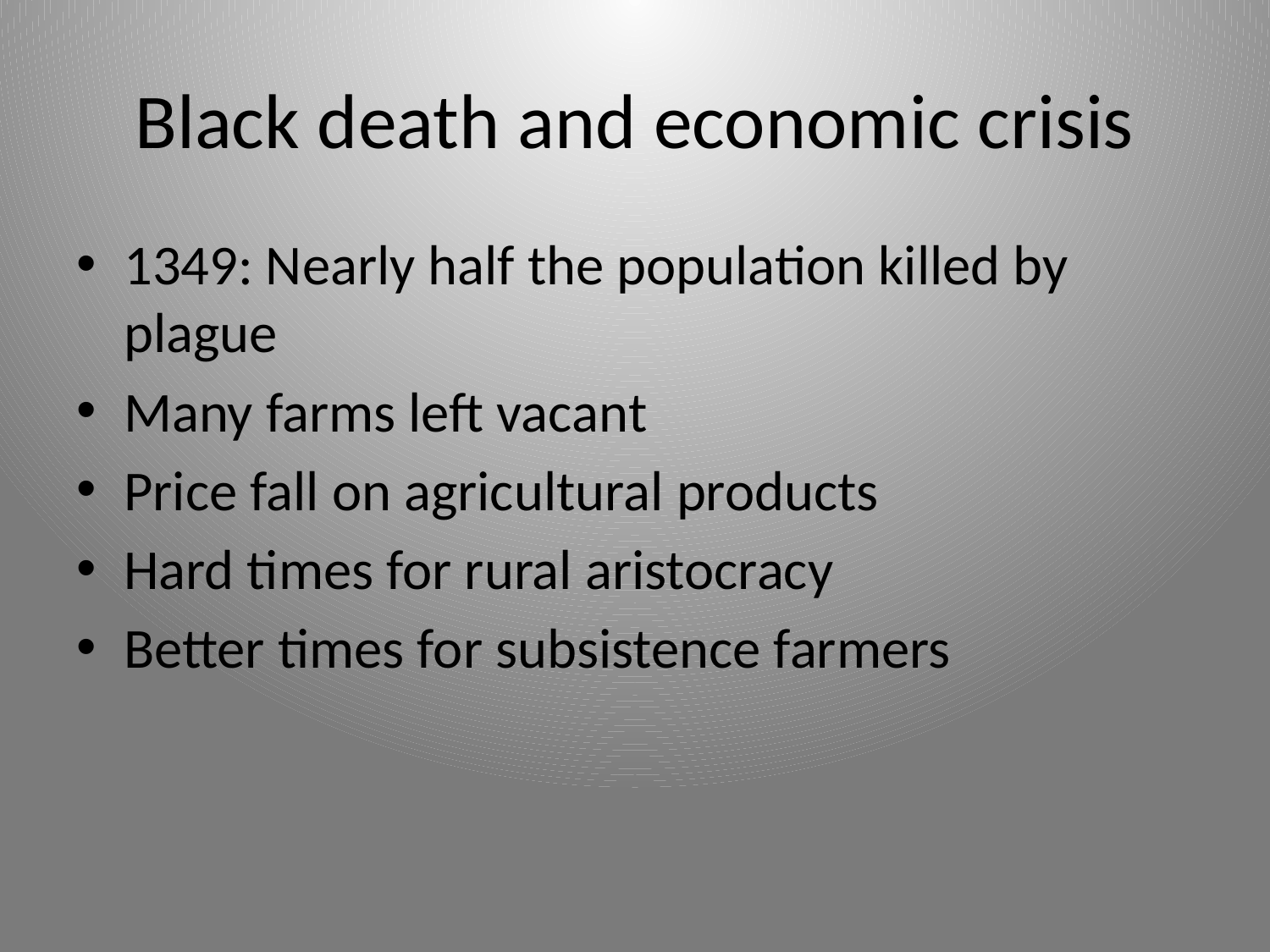

# Black death and economic crisis
1349: Nearly half the population killed by plague
Many farms left vacant
Price fall on agricultural products
Hard times for rural aristocracy
Better times for subsistence farmers